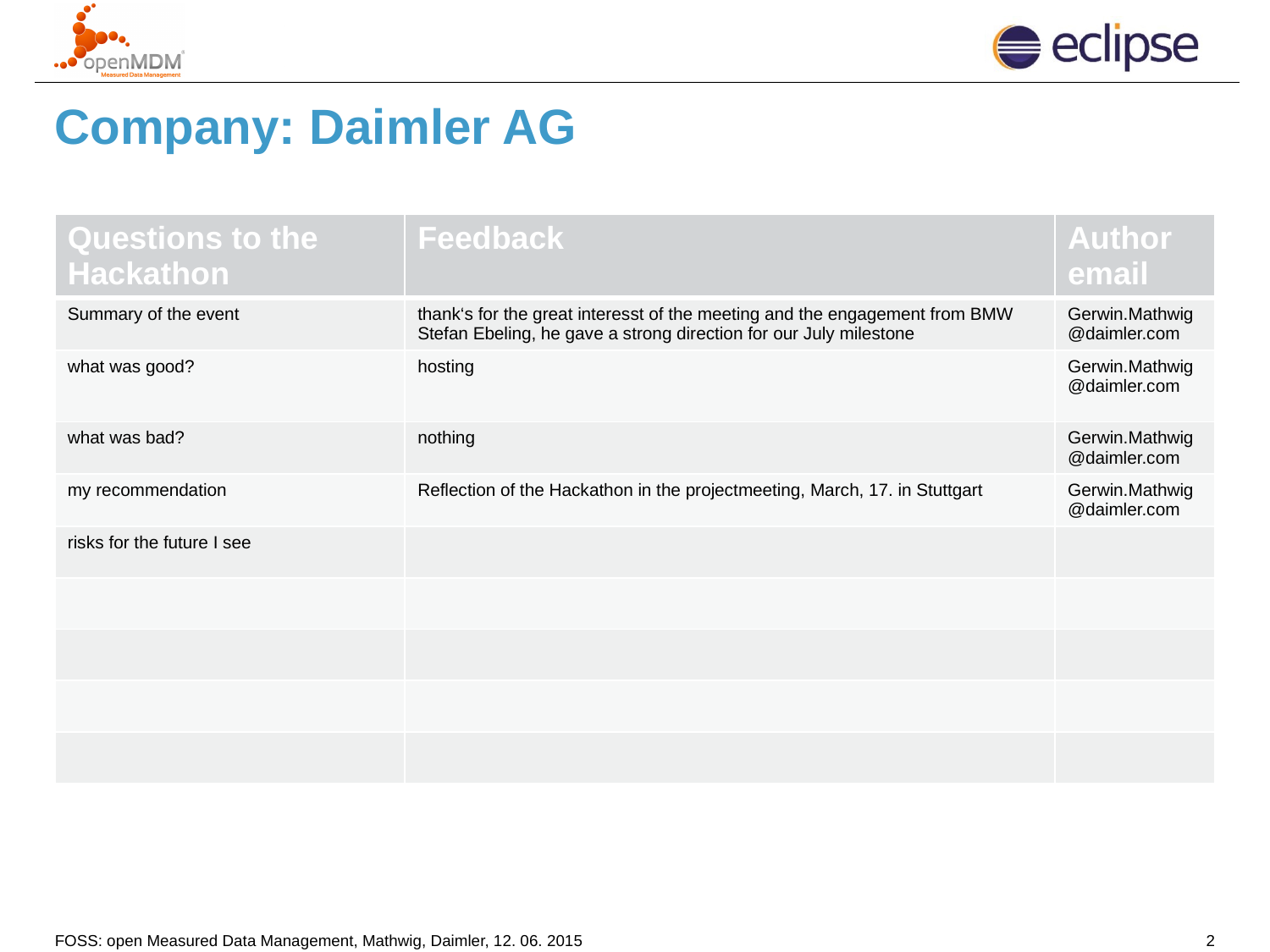

# Company: Daimler AG
| Questions to the Hackathon | Feedback | Author email |
| --- | --- | --- |
| Summary of the event | thank‘s for the great interesst of the meeting and the engagement from BMW Stefan Ebeling, he gave a strong direction for our July milestone | Gerwin.Mathwig@daimler.com |
| what was good? | hosting | Gerwin.Mathwig@daimler.com |
| what was bad? | nothing | Gerwin.Mathwig@daimler.com |
| my recommendation | Reflection of the Hackathon in the projectmeeting, March, 17. in Stuttgart | Gerwin.Mathwig@daimler.com |
| risks for the future I see |  |  |
|  |  |  |
|  |  |  |
|  |  |  |
|  |  |  |
FOSS: open Measured Data Management, Mathwig, Daimler, 12. 06. 2015
2